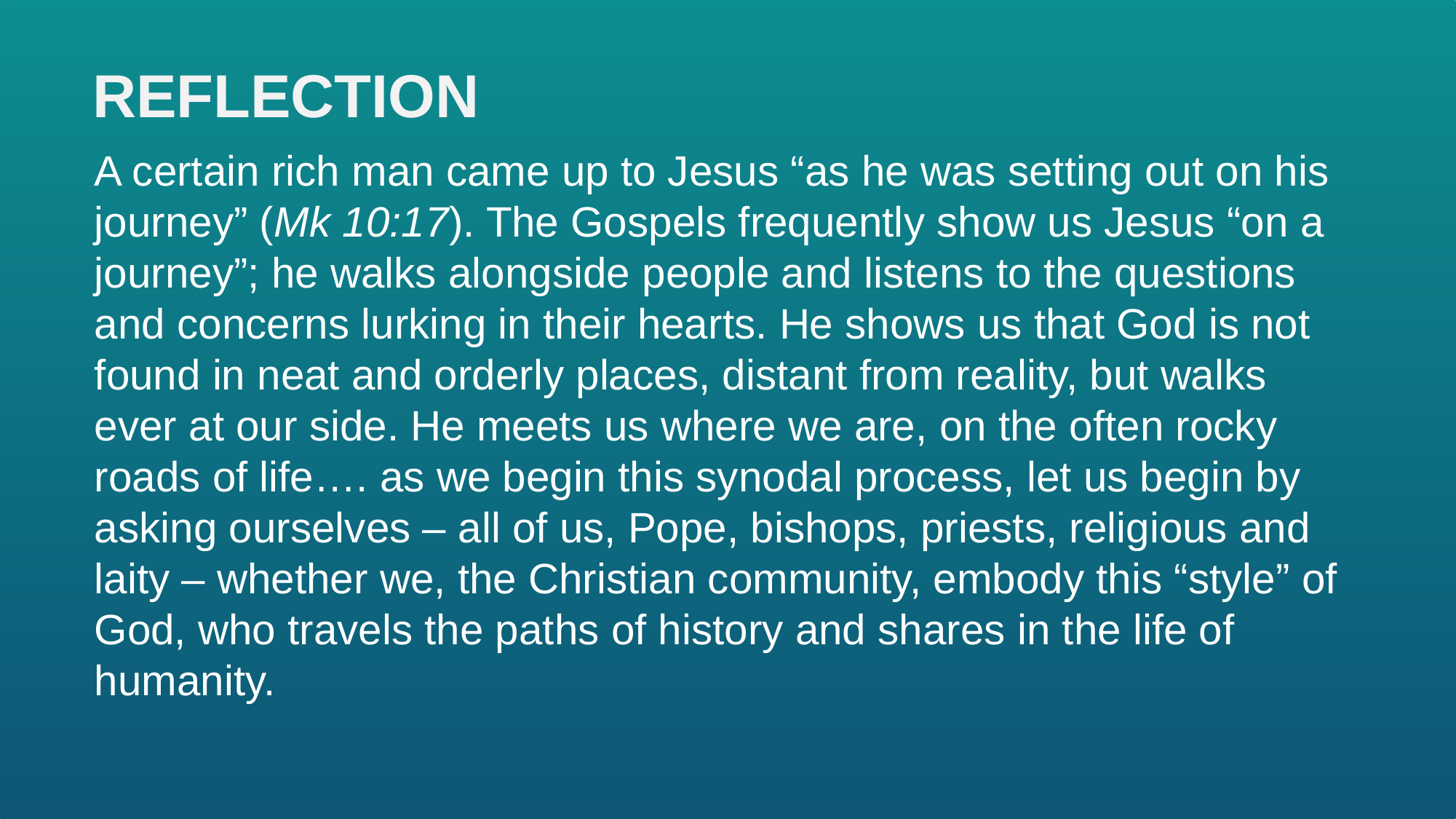

REFLECTION
A certain rich man came up to Jesus “as he was setting out on his journey” (Mk 10:17). The Gospels frequently show us Jesus “on a journey”; he walks alongside people and listens to the questions and concerns lurking in their hearts. He shows us that God is not found in neat and orderly places, distant from reality, but walks ever at our side. He meets us where we are, on the often rocky roads of life…. as we begin this synodal process, let us begin by asking ourselves – all of us, Pope, bishops, priests, religious and laity – whether we, the Christian community, embody this “style” of God, who travels the paths of history and shares in the life of humanity.
TO YOUR DEANERY  LISTENING CONSULTATION